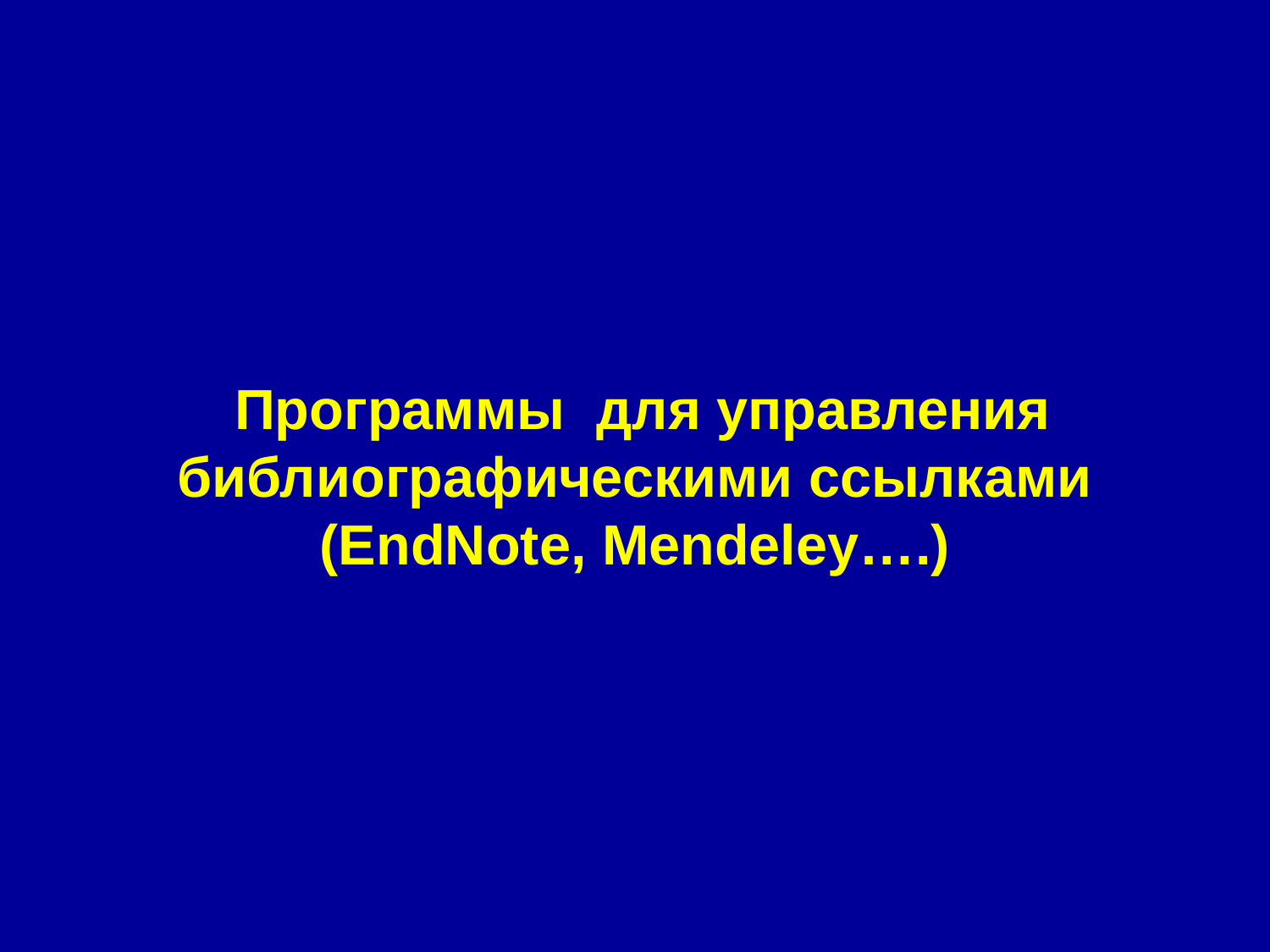

Программы  для управления библиографическими ссылками (EndNote, Mendeley….)